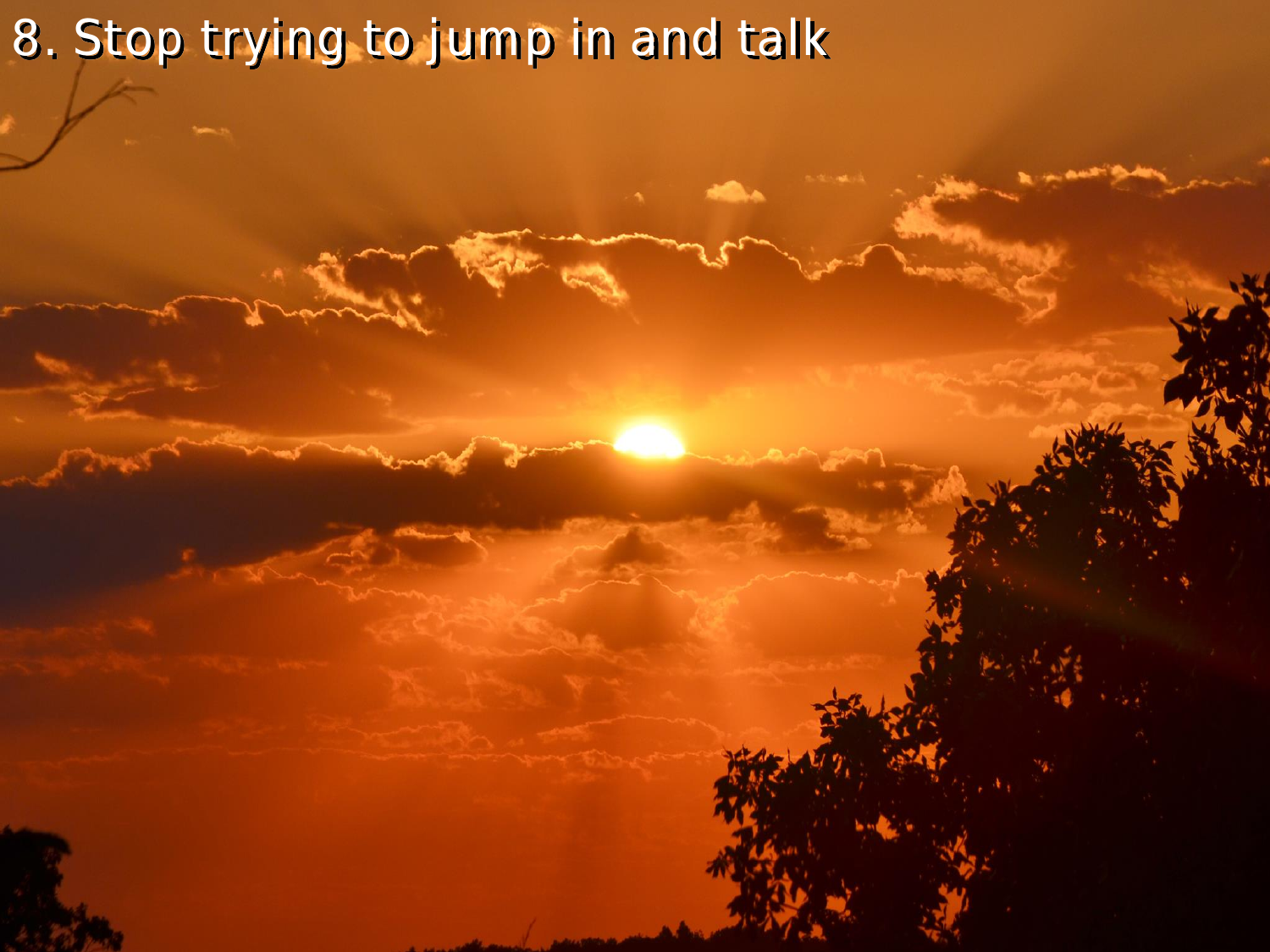

8. Stop trying to jump in and talk